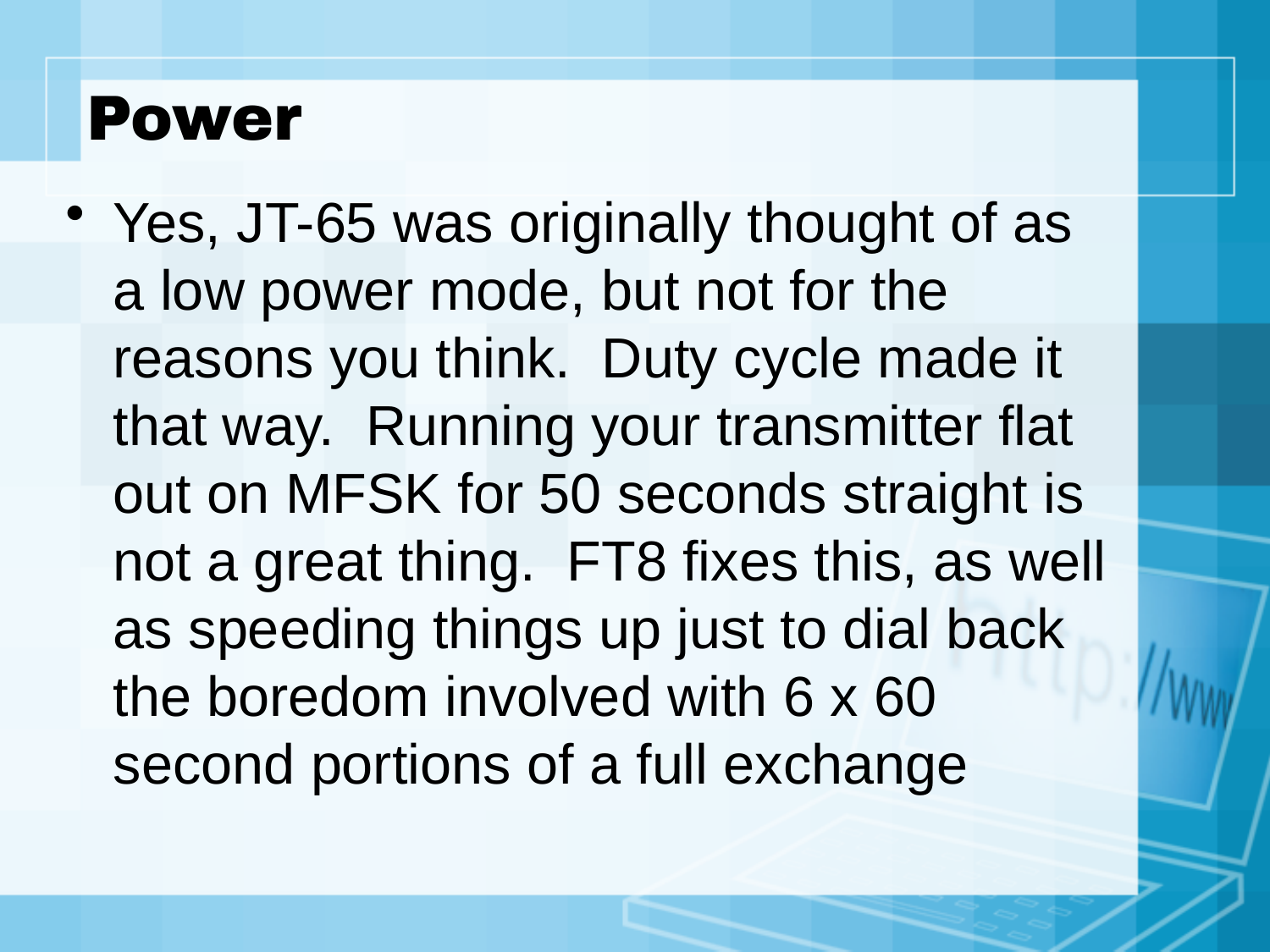

# Power
Yes, JT-65 was originally thought of as a low power mode, but not for the reasons you think.  Duty cycle made it that way.  Running your transmitter flat out on MFSK for 50 seconds straight is not a great thing.  FT8 fixes this, as well as speeding things up just to dial back the boredom involved with 6 x 60 second portions of a full exchange